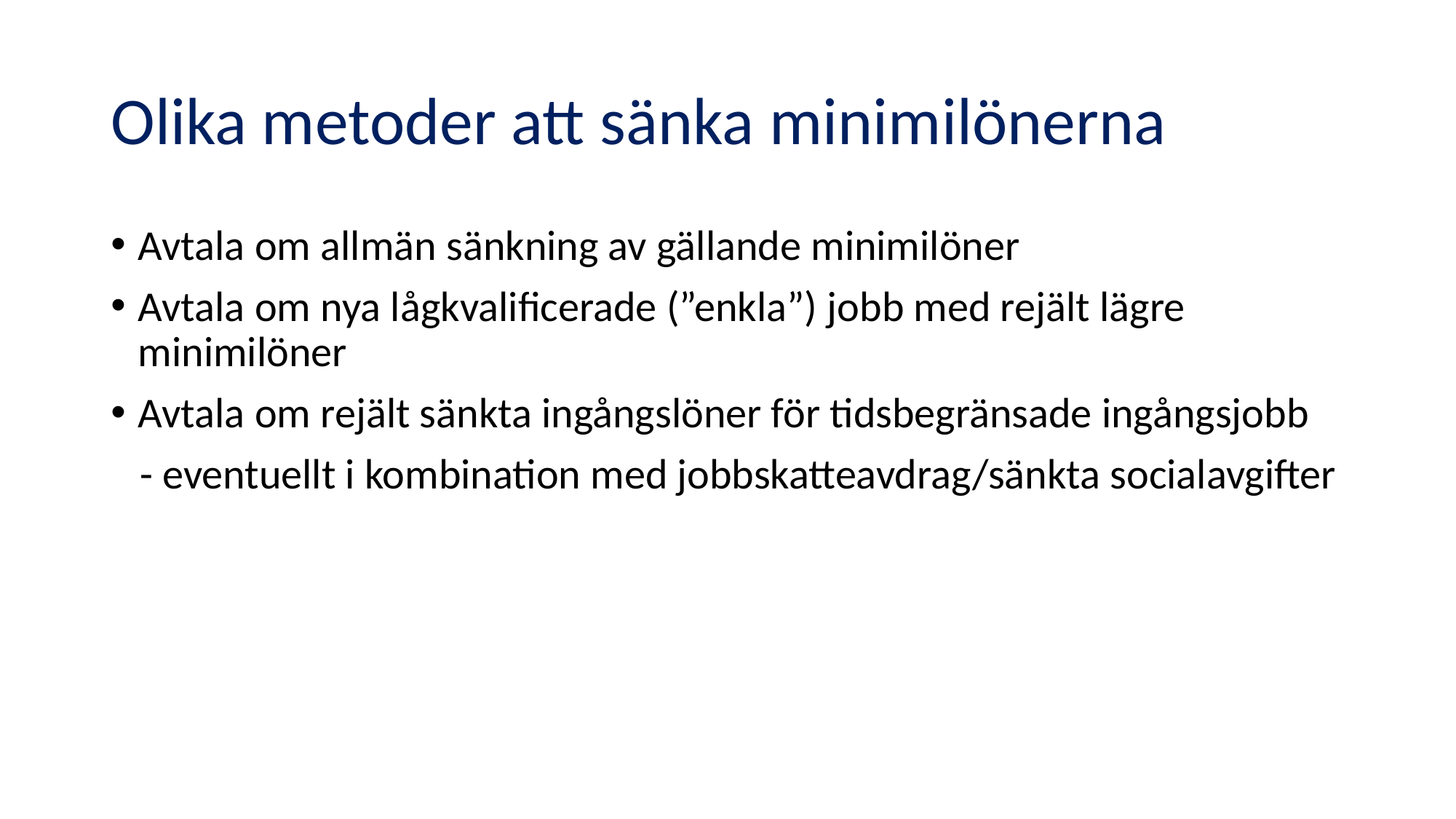

# Olika metoder att sänka minimilönerna
Avtala om allmän sänkning av gällande minimilöner
Avtala om nya lågkvalificerade (”enkla”) jobb med rejält lägre minimilöner
Avtala om rejält sänkta ingångslöner för tidsbegränsade ingångsjobb
   - eventuellt i kombination med jobbskatteavdrag/sänkta socialavgifter